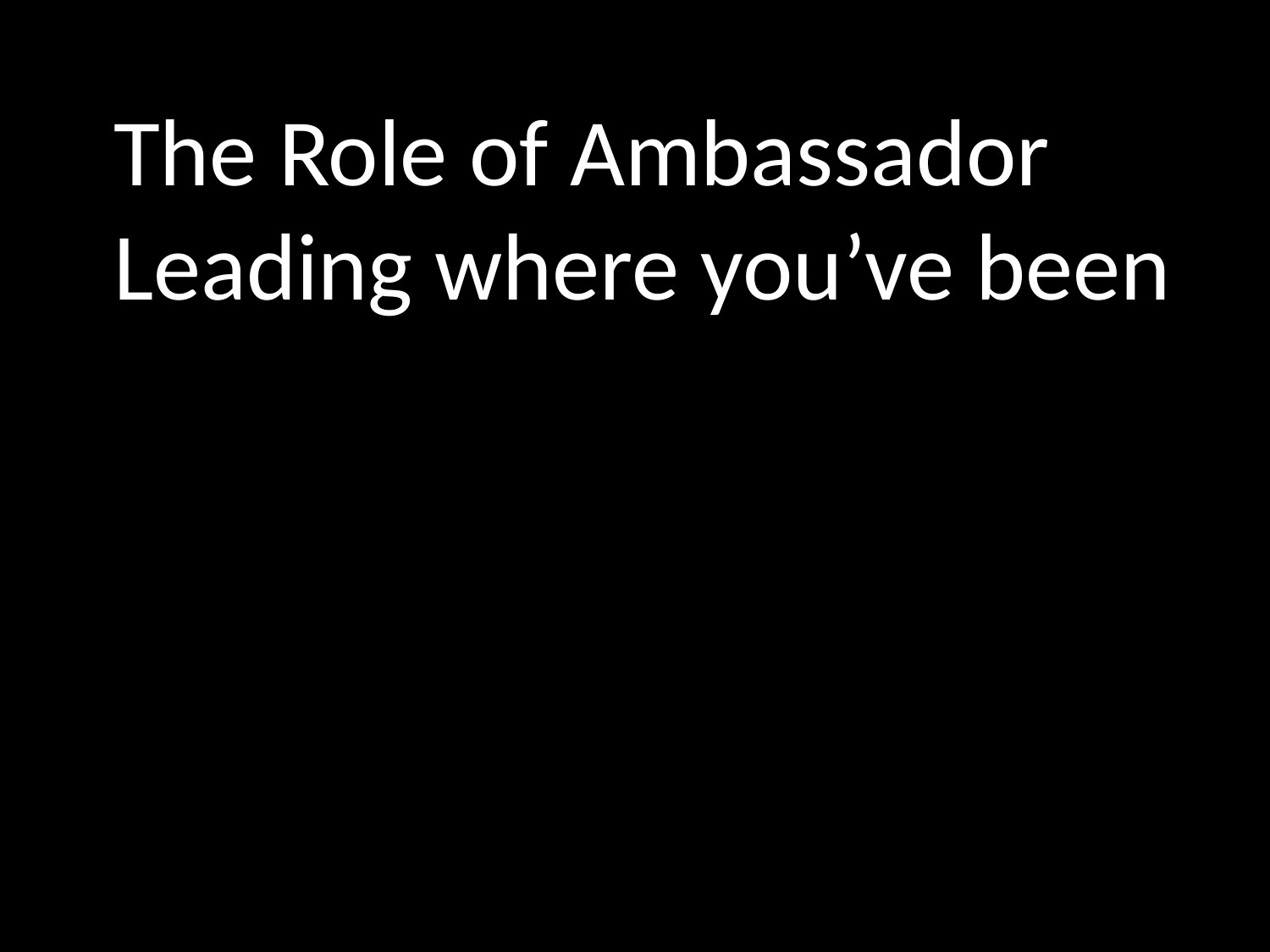

The Role of Ambassador
Leading where you’ve been